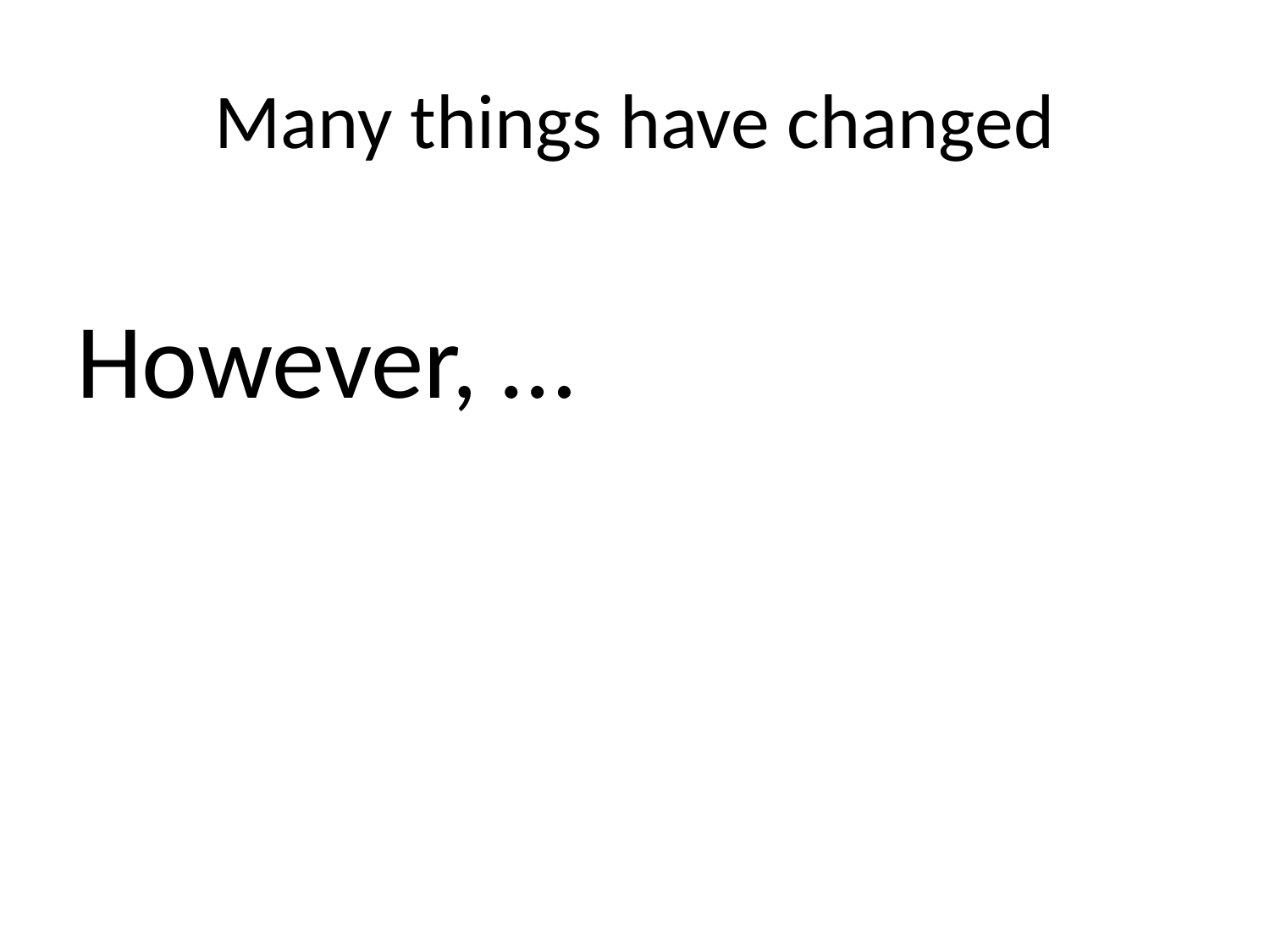

# Many things have changed
However, …